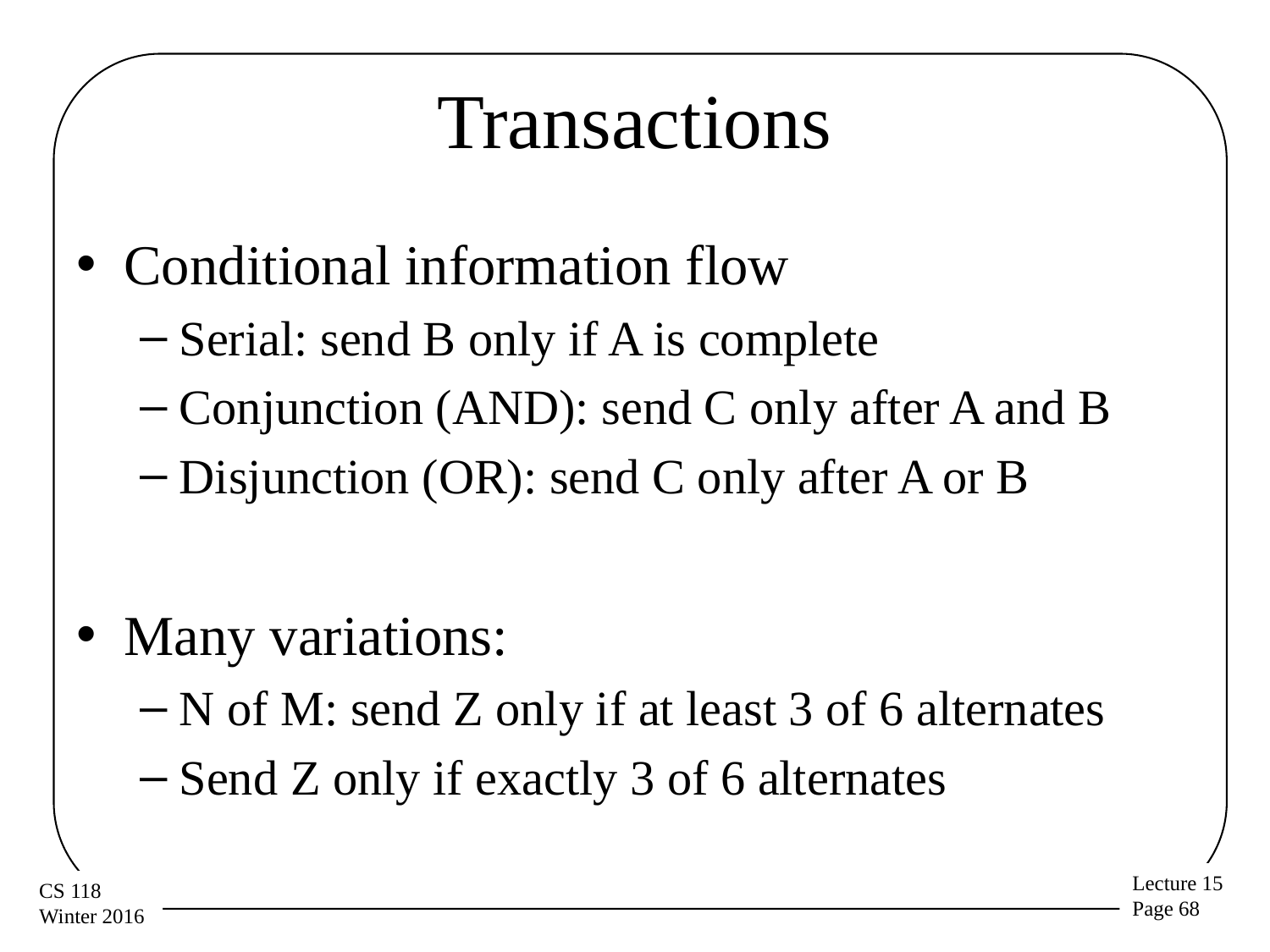

# Transactions
Conditional information flow
Serial: send B only if A is complete
Conjunction (AND): send C only after A and B
Disjunction (OR): send C only after A or B

Many variations:
N of M: send Z only if at least 3 of 6 alternates
Send Z only if exactly 3 of 6 alternates